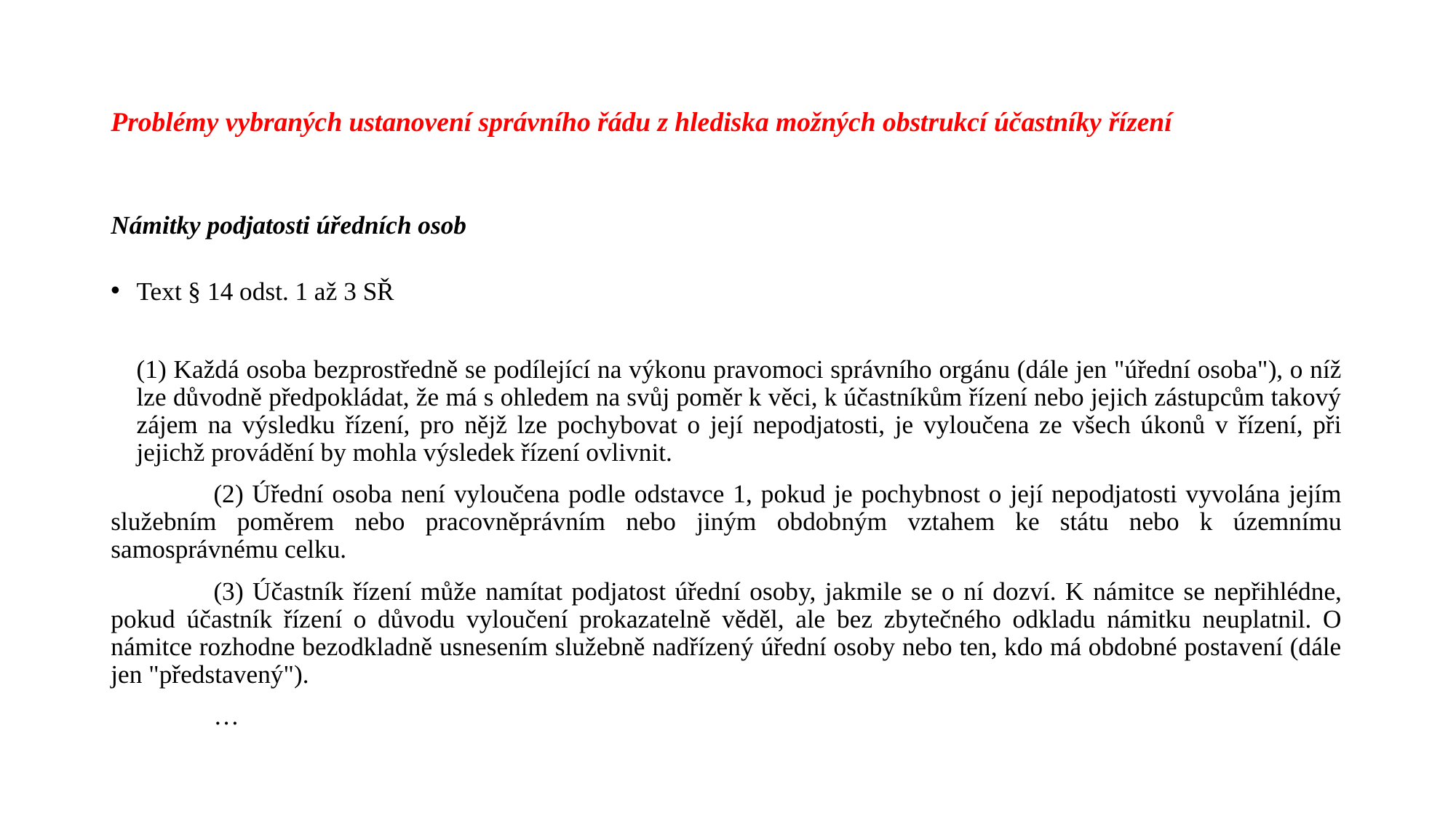

# Problémy vybraných ustanovení správního řádu z hlediska možných obstrukcí účastníky řízení
Námitky podjatosti úředních osob
Text § 14 odst. 1 až 3 SŘ
	(1) Každá osoba bezprostředně se podílející na výkonu pravomoci správního orgánu (dále jen "úřední osoba"), o níž lze důvodně předpokládat, že má s ohledem na svůj poměr k věci, k účastníkům řízení nebo jejich zástupcům takový zájem na výsledku řízení, pro nějž lze pochybovat o její nepodjatosti, je vyloučena ze všech úkonů v řízení, při jejichž provádění by mohla výsledek řízení ovlivnit.
	(2) Úřední osoba není vyloučena podle odstavce 1, pokud je pochybnost o její nepodjatosti vyvolána jejím služebním poměrem nebo pracovněprávním nebo jiným obdobným vztahem ke státu nebo k územnímu samosprávnému celku.
	(3) Účastník řízení může namítat podjatost úřední osoby, jakmile se o ní dozví. K námitce se nepřihlédne, pokud účastník řízení o důvodu vyloučení prokazatelně věděl, ale bez zbytečného odkladu námitku neuplatnil. O námitce rozhodne bezodkladně usnesením služebně nadřízený úřední osoby nebo ten, kdo má obdobné postavení (dále jen "představený").
	…